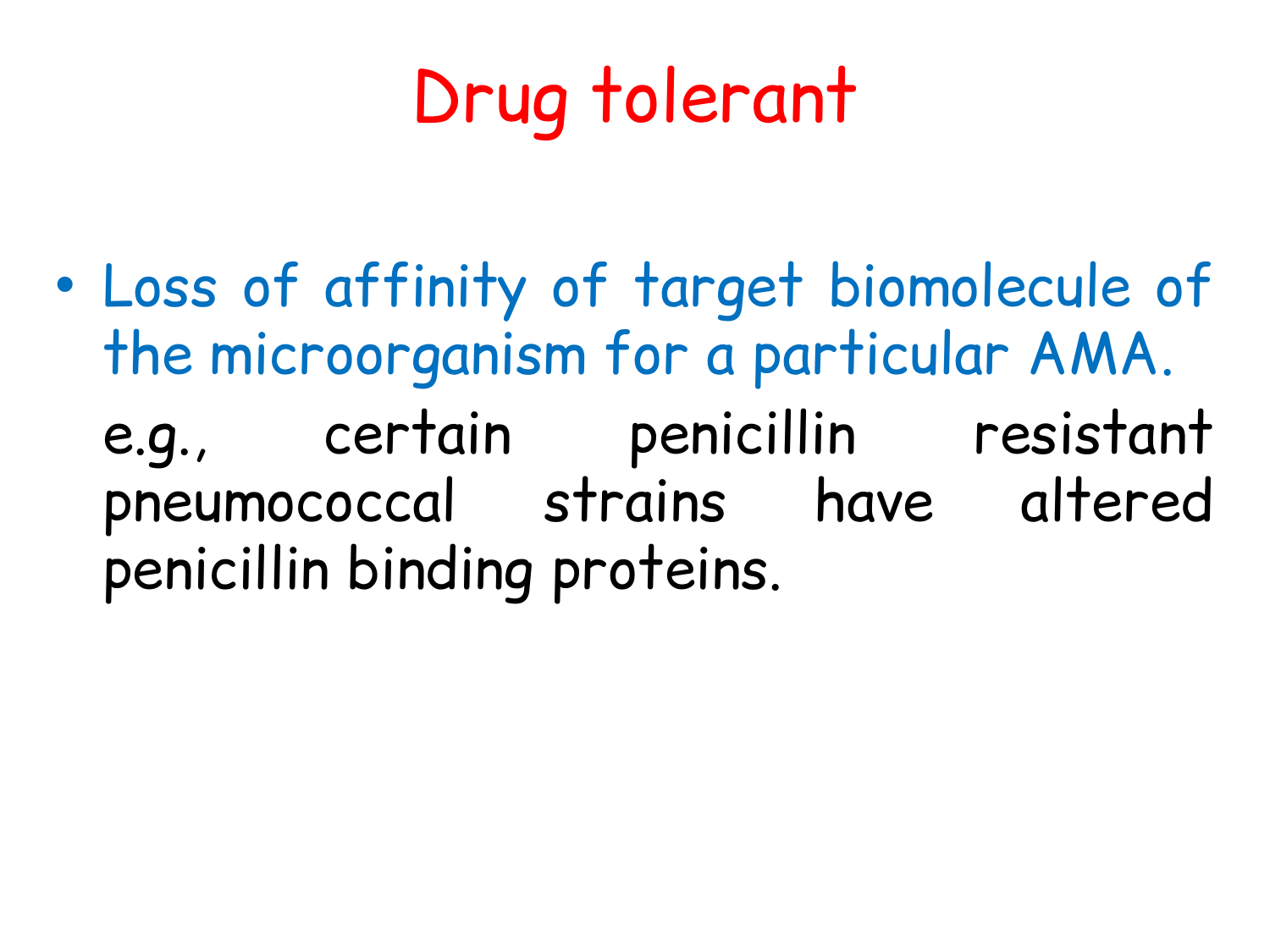

# Drug tolerant
Loss of affinity of target biomolecule of the microorganism for a particular AMA.
	e.g., certain penicillin resistant pneumococcal strains have altered penicillin binding proteins.